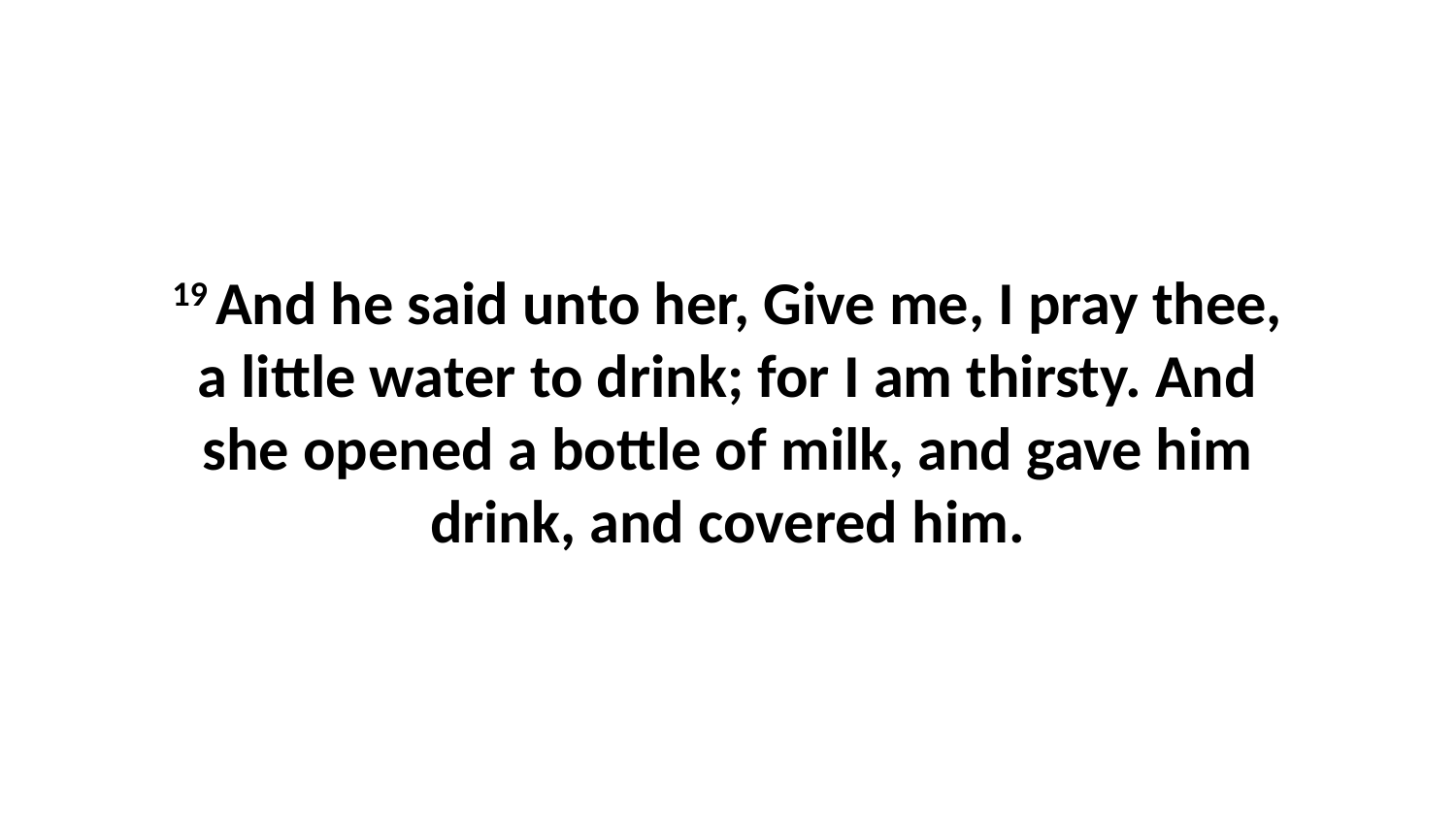

19 And he said unto her, Give me, I pray thee, a little water to drink; for I am thirsty. And she opened a bottle of milk, and gave him drink, and covered him.